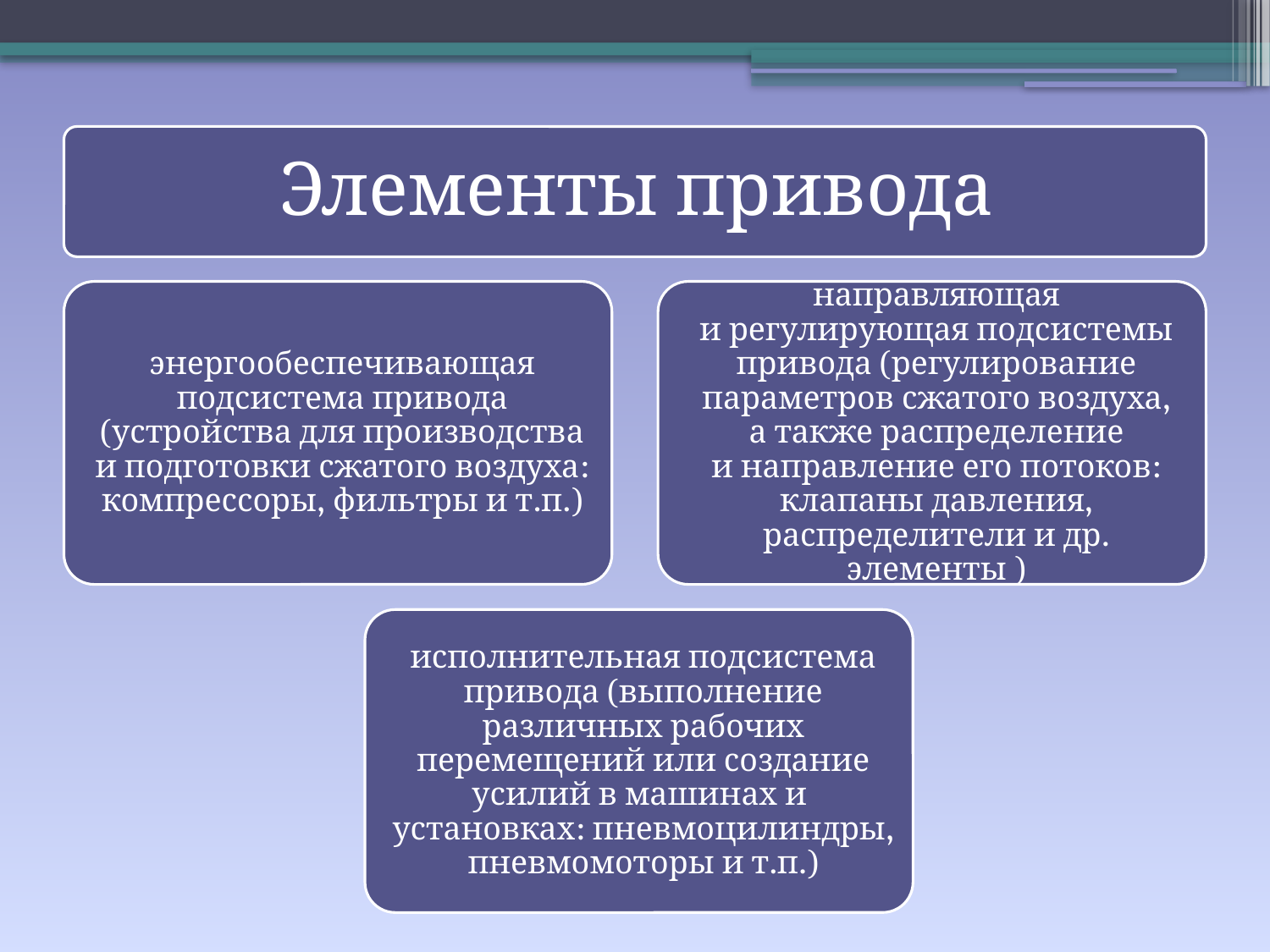

Элементы привода
энергообеспечивающая подсистема привода (устройства для производства и подготовки сжатого воздуха: компрессоры, фильтры и т.п.)
исполнительная подсистема привода (выполнение различных рабочих перемещений или создание усилий в машинах и  установках: пневмоцилиндры, пневмомоторы и т.п.)
направляющая и регулирующая подсистемы привода (регулирование параметров сжатого воздуха, а также распределение и направление его потоков: клапаны давления, распределители и др. элементы )